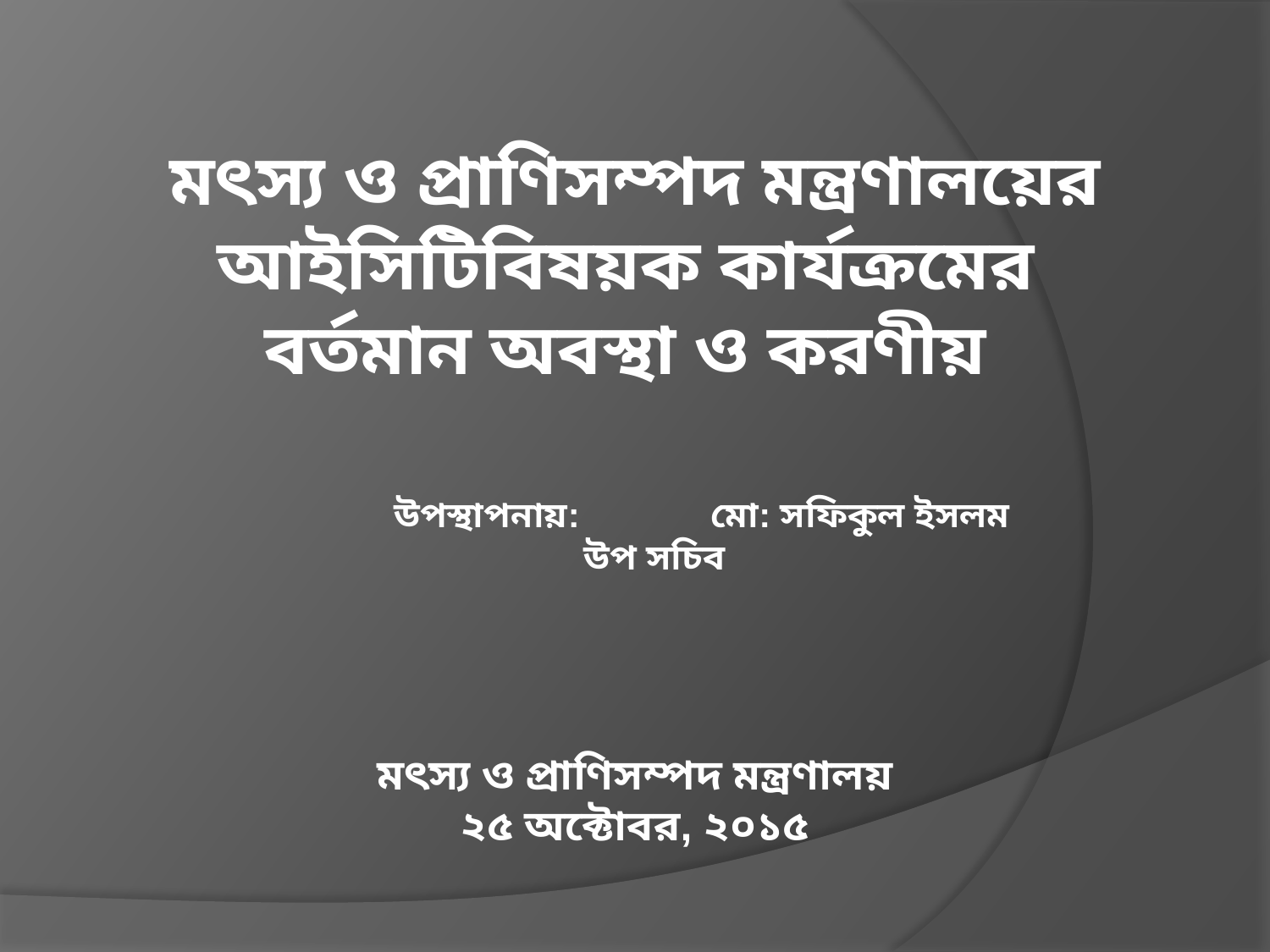

মৎস্য ও প্রাণিসম্পদ মন্ত্রণালয়ের আইসিটিবিষয়ক কার্যক্রমের
বর্তমান অবস্থা ও করণীয়
       উপস্থাপনায়: 	মো: সফিকুল ইসলম
		উপ সচিব
মৎস্য ও প্রাণিসম্পদ মন্ত্রণালয়
২৫ অক্টোবর, ২০১৫